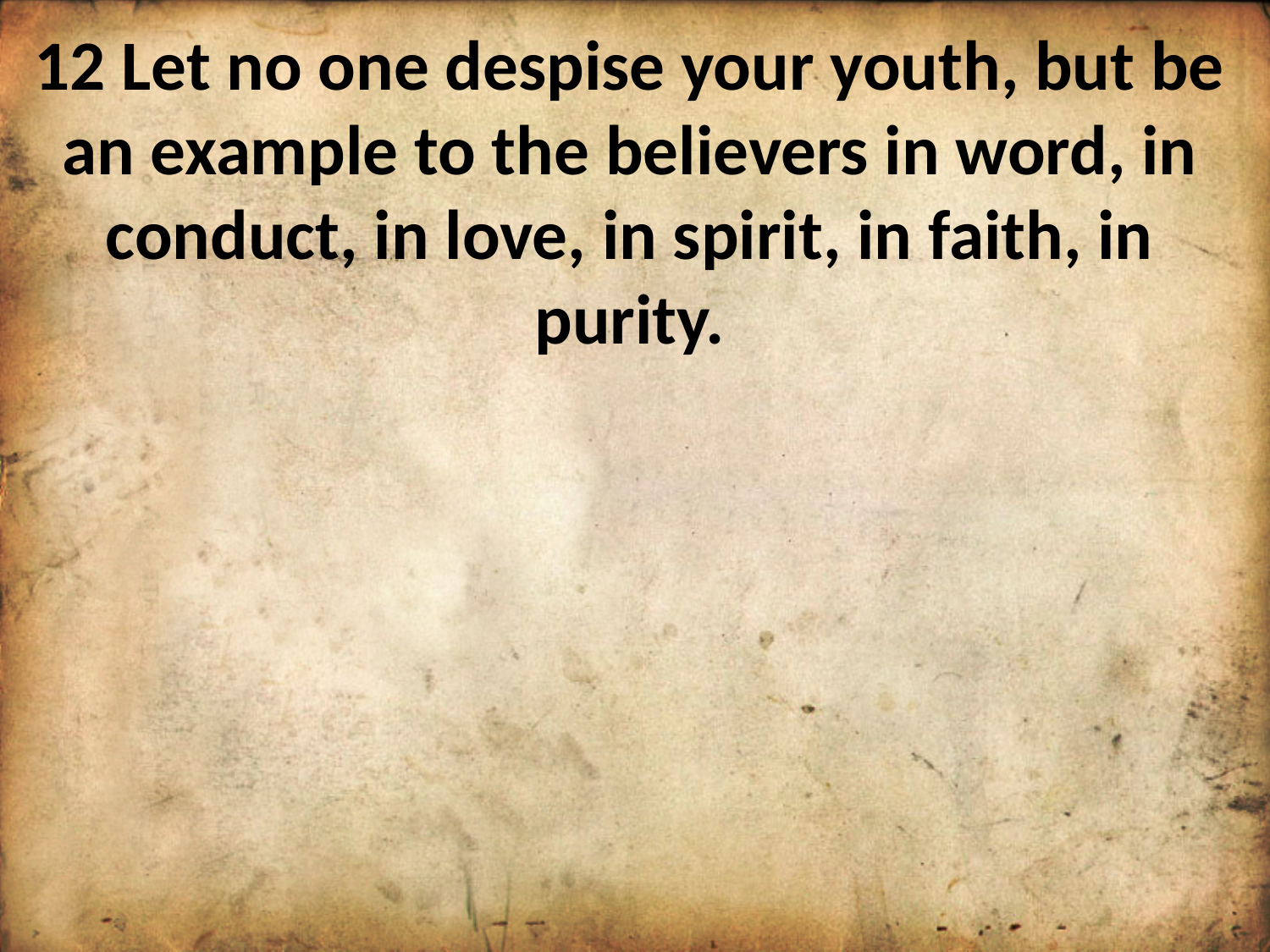

12 Let no one despise your youth, but be an example to the believers in word, in conduct, in love, in spirit, in faith, in purity.